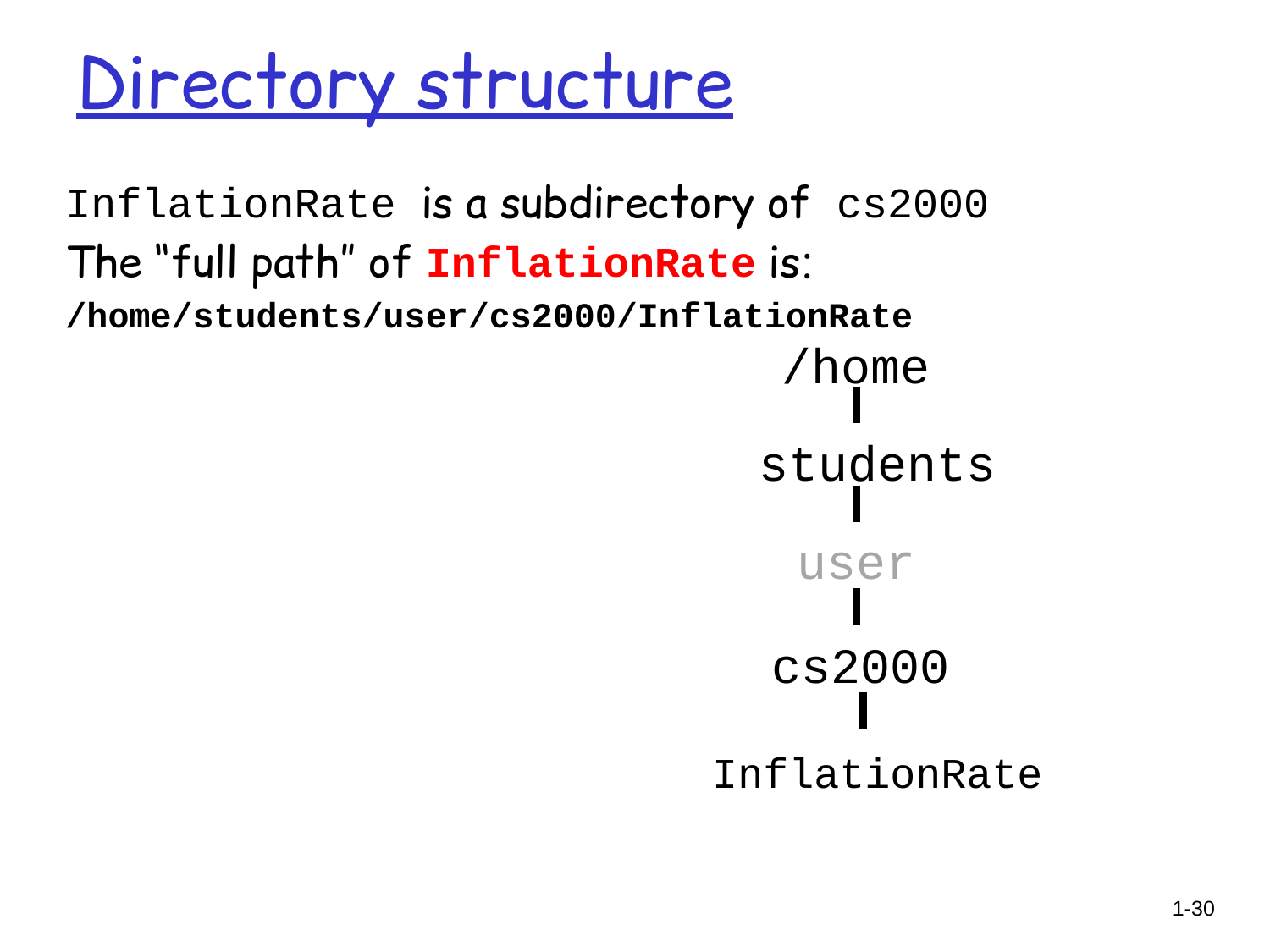

30
# Directory structure
InflationRate is a subdirectory of cs2000
The “full path” of InflationRate is:
/home/students/user/cs2000/InflationRate
/home
students
user
cs2000
InflationRate